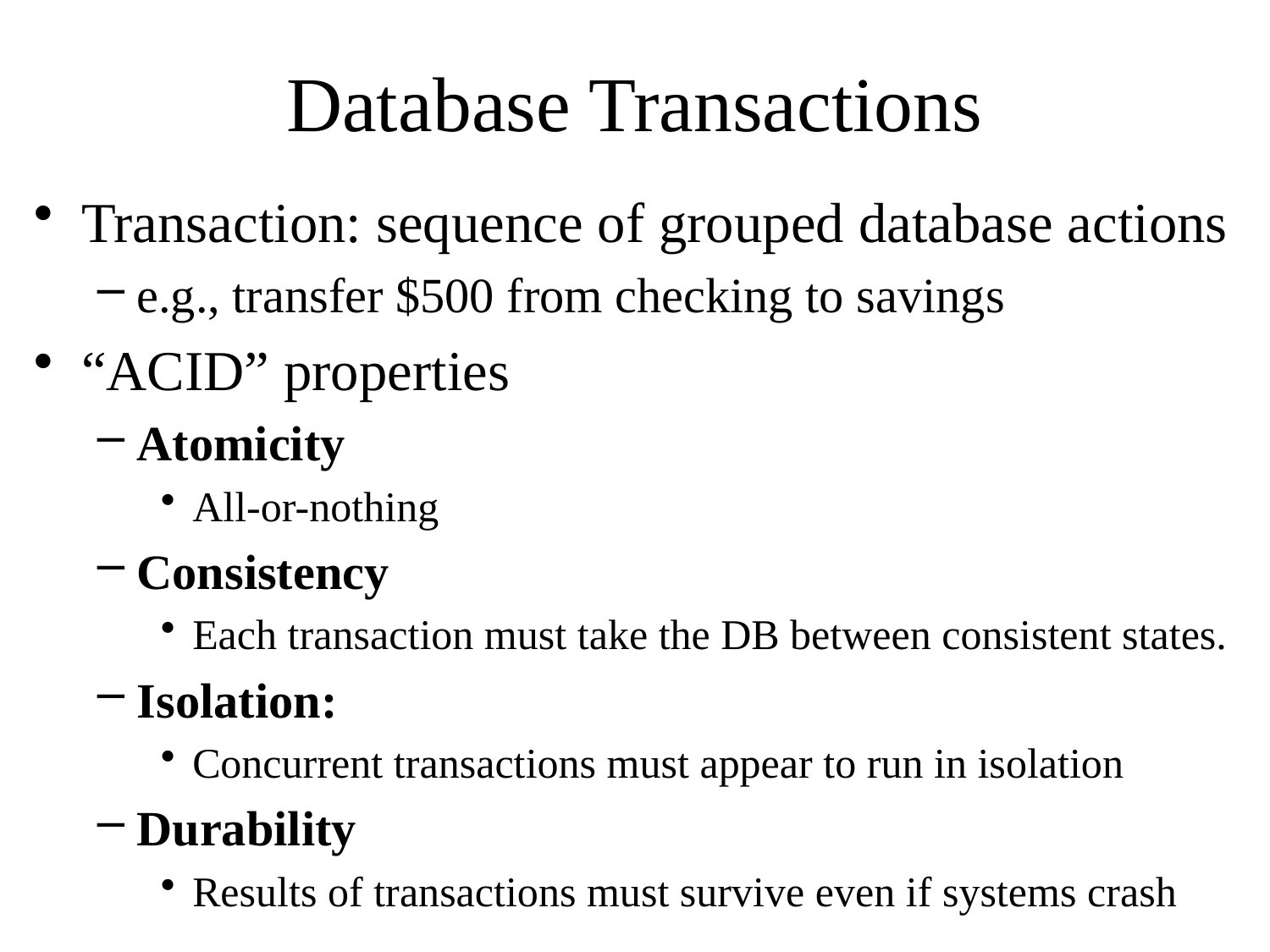

# Database Transactions
Transaction: sequence of grouped database actions
e.g., transfer $500 from checking to savings
“ACID” properties
Atomicity
All-or-nothing
Consistency
Each transaction must take the DB between consistent states.
Isolation:
Concurrent transactions must appear to run in isolation
Durability
Results of transactions must survive even if systems crash